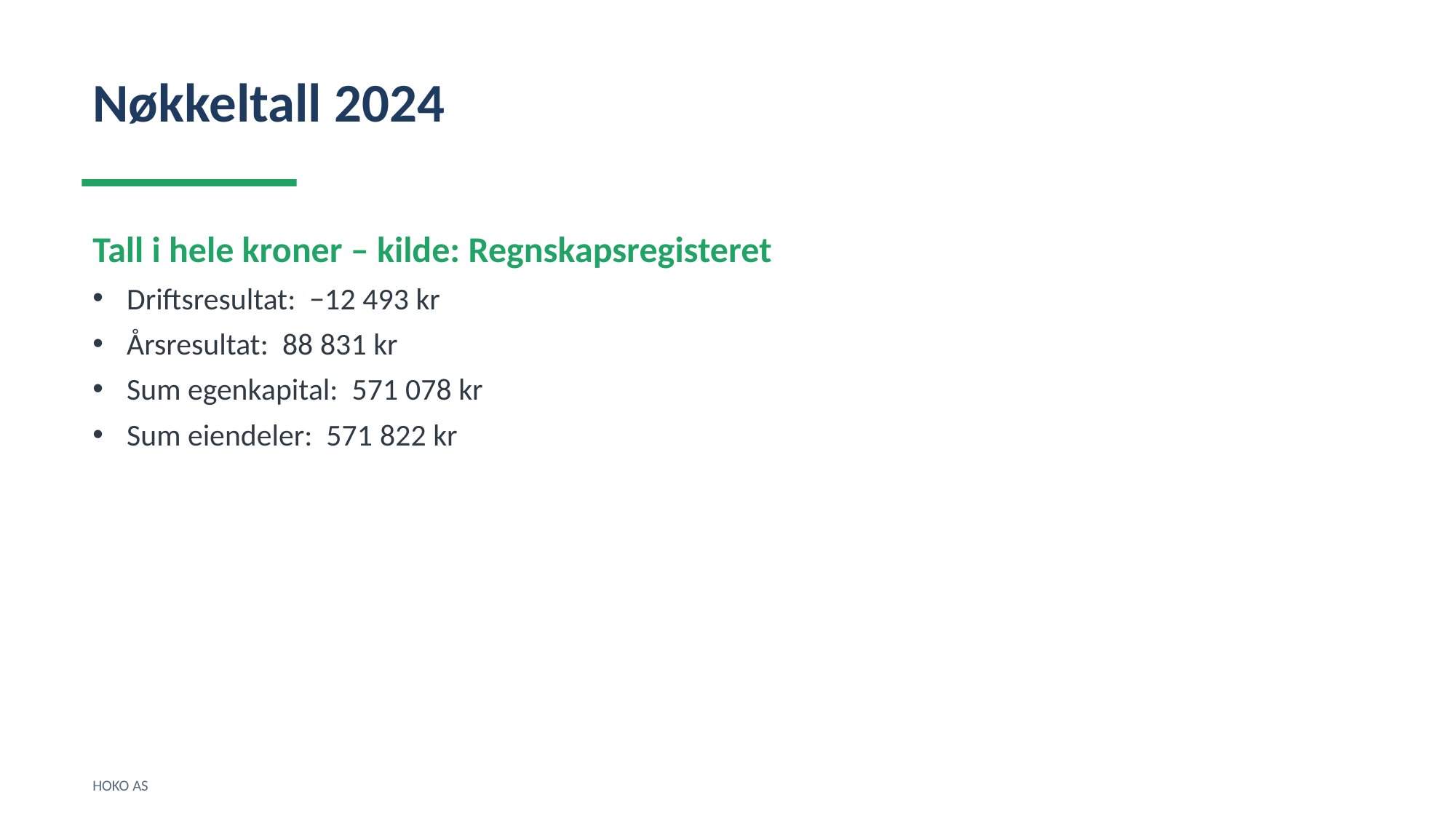

Nøkkeltall 2024

Tall i hele kroner – kilde: Regnskapsregisteret
Driftsresultat:  −12 493 kr
Årsresultat:  88 831 kr
Sum egenkapital:  571 078 kr
Sum eiendeler:  571 822 kr
HOKO AS